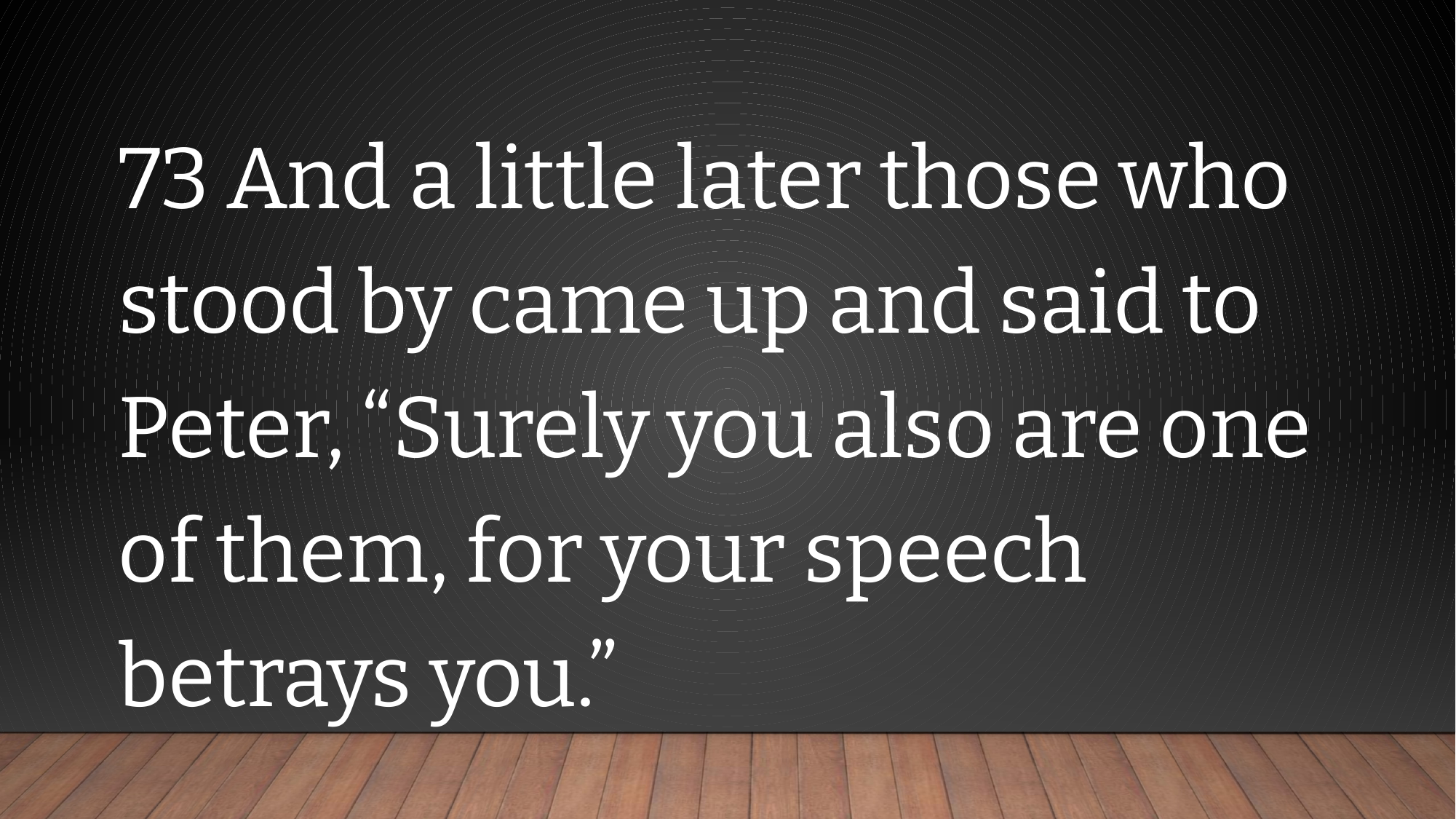

#
73 And a little later those who stood by came up and said to Peter, “Surely you also are one of them, for your speech betrays you.”